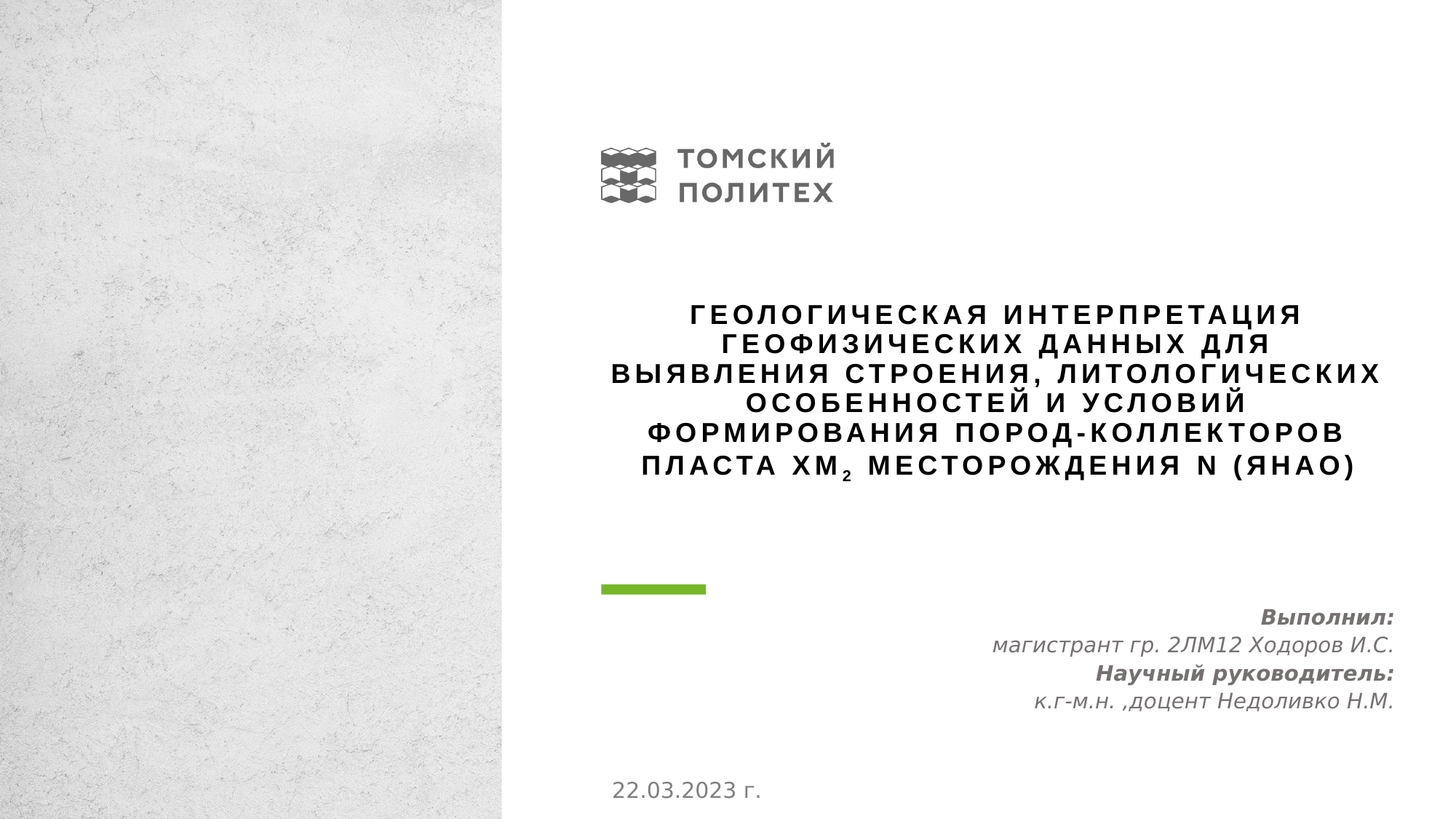

# ГЕОЛОГИЧЕСКАЯ ИНТЕРПРЕТАЦИЯ ГЕОФИЗИЧЕСКИХ ДАННЫХ ДЛЯ ВЫЯВЛЕНИЯ СТРОЕНИЯ, ЛИТОЛОГИЧЕСКИХ ОСОБЕННОСТЕЙ И УСЛОВИЙ ФОРМИРОВАНИЯ ПОРОД-КОЛЛЕКТОРОВ ПЛАСТА ХМ2 МЕСТОРОЖДЕНИЯ N (ЯНАО)
Выполнил:
магистрант гр. 2ЛМ12 Ходоров И.С.
Научный руководитель:
к.г-м.н. ,доцент Недоливко Н.М.
22.03.2023 г.